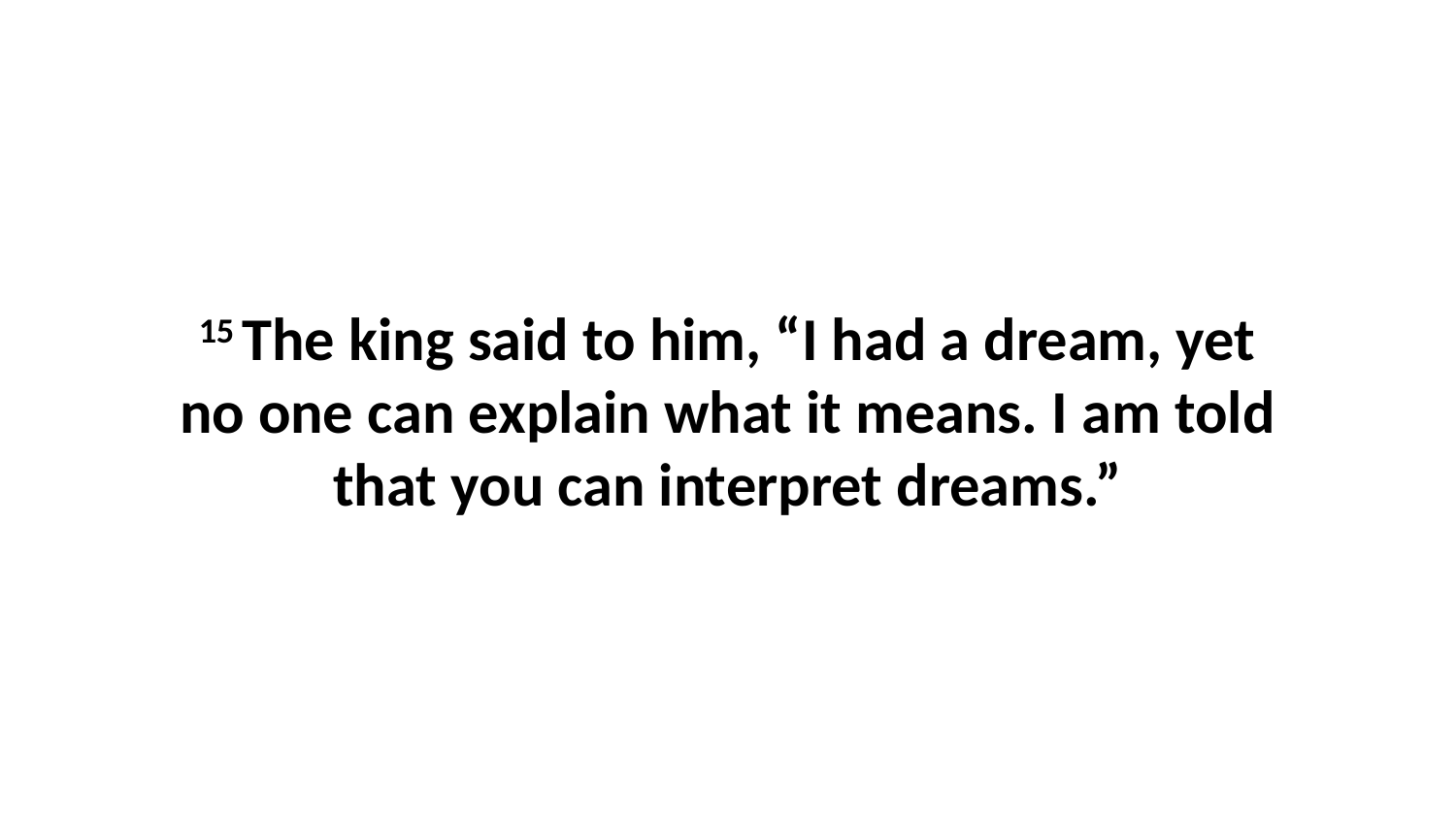

15 The king said to him, “I had a dream, yet no one can explain what it means. I am told that you can interpret dreams.”